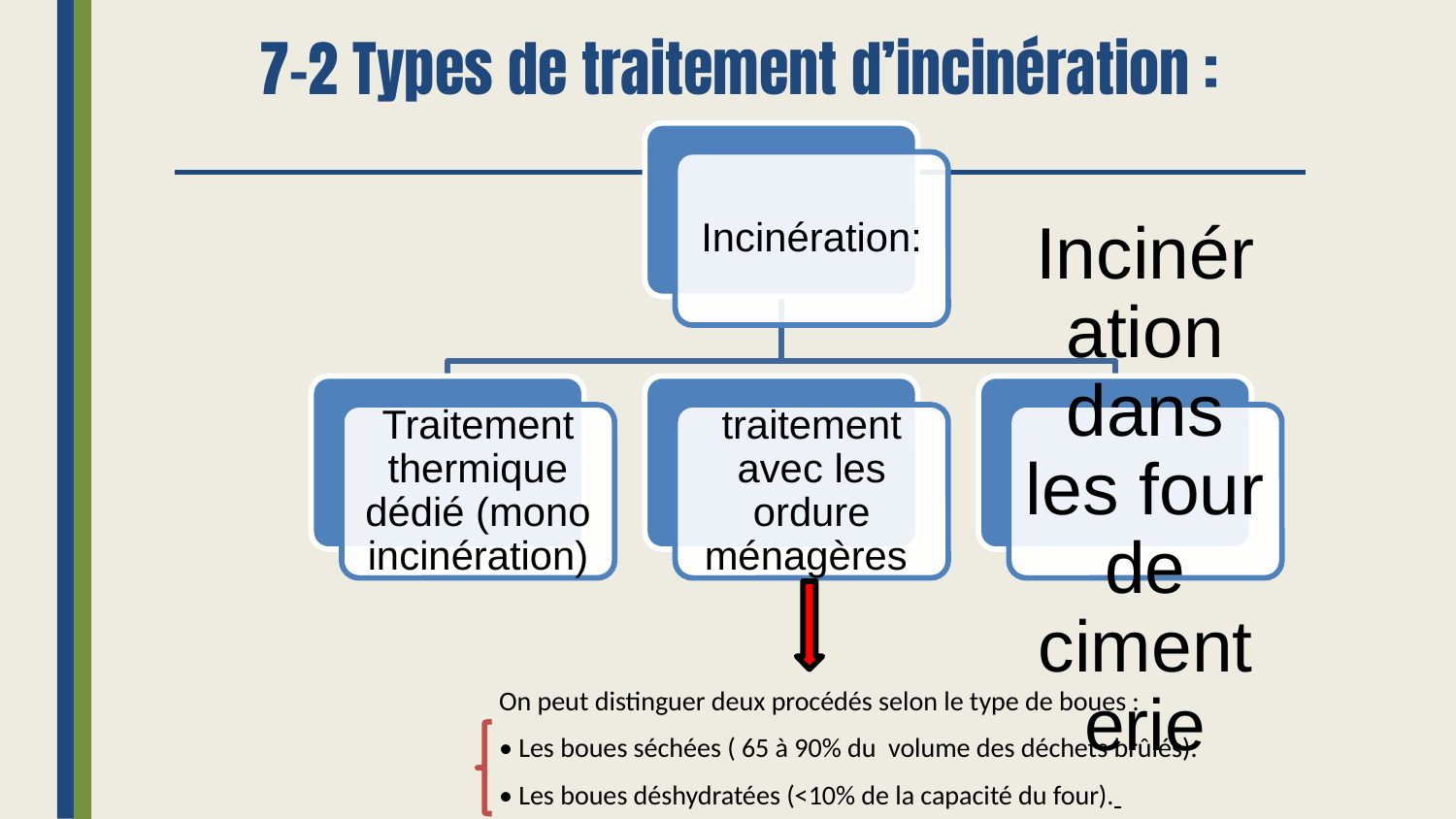

7-2 Types de traitement d’incinération :
Incinération:
Traitement thermique dédié (mono incinération)
traitement avec les ordure ménagères
Incinération dans les four de cimenterie

On peut distinguer deux procédés selon le type de boues :
• Les boues séchées ( 65 à 90% du  volume des déchets brûlés).
• Les boues déshydratées (<10% de la capacité du four).